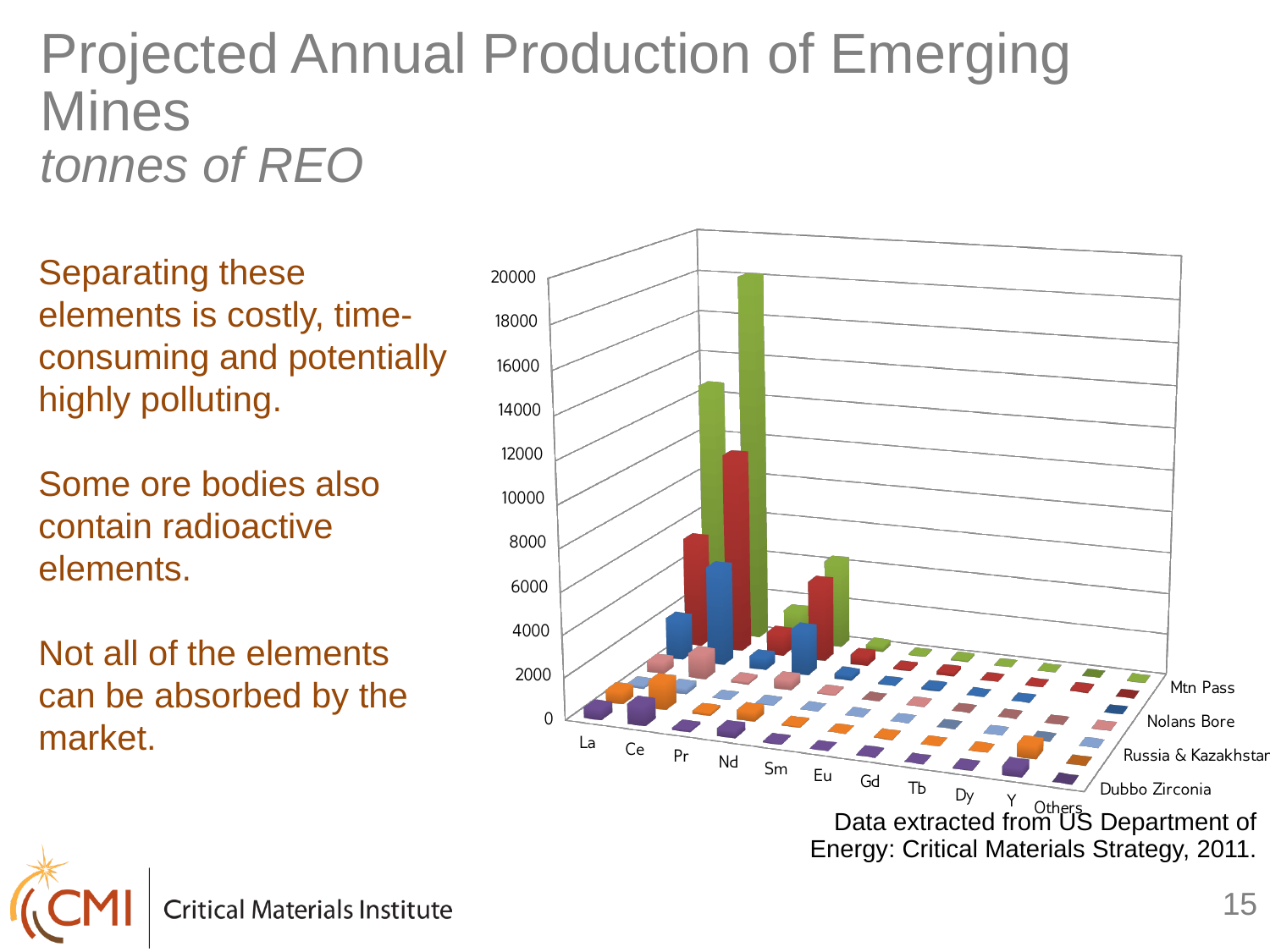

# Projected Annual Production of Emerging Mines tonnes of REO

[unsupported chart]

Separating these elements is costly, time-consuming and potentially highly polluting.

Some ore bodies also contain radioactive elements.

Not all of the elements can be absorbed by the market.
Data extracted from US Department of Energy: Critical Materials Strategy, 2011.